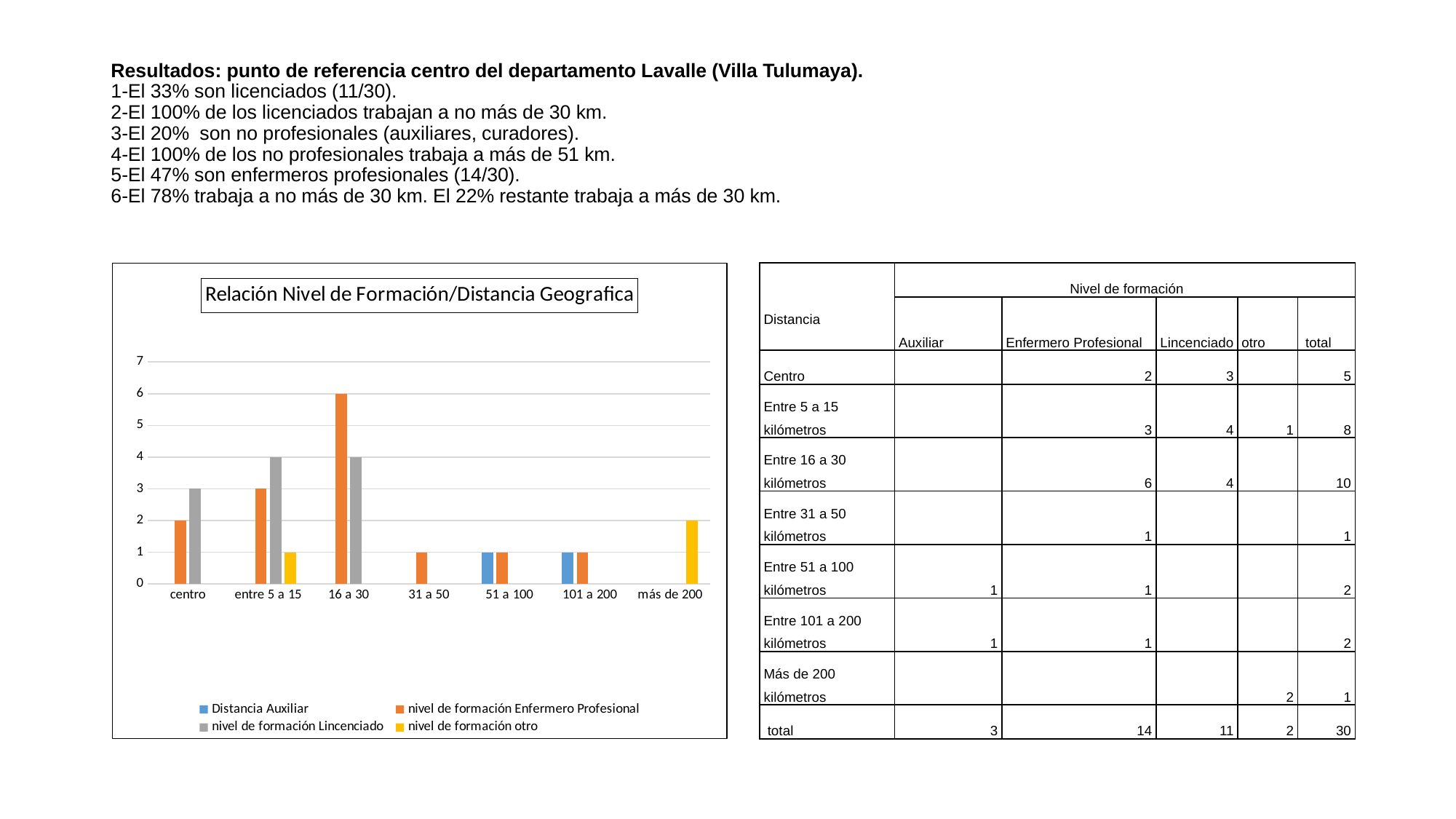

# Resultados: punto de referencia centro del departamento Lavalle (Villa Tulumaya). 1-El 33% son licenciados (11/30). 2-El 100% de los licenciados trabajan a no más de 30 km. 3-El 20%  son no profesionales (auxiliares, curadores). 4-El 100% de los no profesionales trabaja a más de 51 km. 5-El 47% son enfermeros profesionales (14/30). 6-El 78% trabaja a no más de 30 km. El 22% restante trabaja a más de 30 km.

### Chart: Relación Nivel de Formación/Distancia Geografica

| Category | Distancia | nivel de formación | nivel de formación | nivel de formación |
|---|---|---|---|---|
| centro | None | 2.0 | 3.0 | None |
| entre 5 a 15 | None | 3.0 | 4.0 | 1.0 |
| 16 a 30 | None | 6.0 | 4.0 | None |
| 31 a 50 | None | 1.0 | None | None |
| 51 a 100 | 1.0 | 1.0 | None | None |
| 101 a 200 | 1.0 | 1.0 | None | None |
| más de 200 | None | None | None | 2.0 |
| Distancia | Nivel de formación |  |  |  |  |
| --- | --- | --- | --- | --- | --- |
|  | Auxiliar | Enfermero Profesional | Lincenciado | otro | total |
| Centro |  | 2 | 3 |  | 5 |
| Entre 5 a 15 kilómetros |  | 3 | 4 | 1 | 8 |
| Entre 16 a 30 kilómetros |  | 6 | 4 |  | 10 |
| Entre 31 a 50 kilómetros |  | 1 |  |  | 1 |
| Entre 51 a 100 kilómetros | 1 | 1 |  |  | 2 |
| Entre 101 a 200 kilómetros | 1 | 1 |  |  | 2 |
| Más de 200 kilómetros |  |  |  | 2 | 1 |
| total | 3 | 14 | 11 | 2 | 30 |